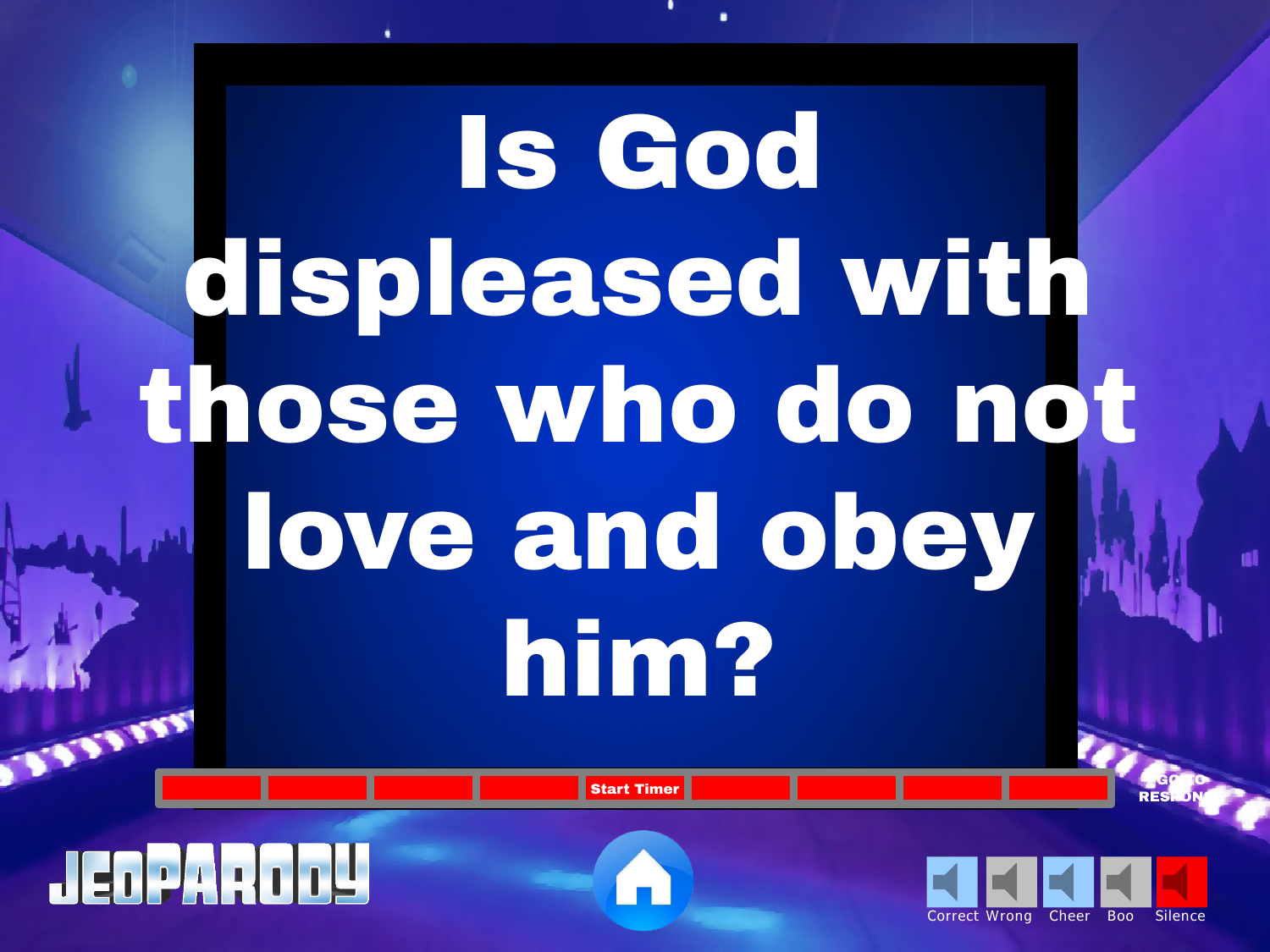

Is God displeased with those who do not love and obey him?